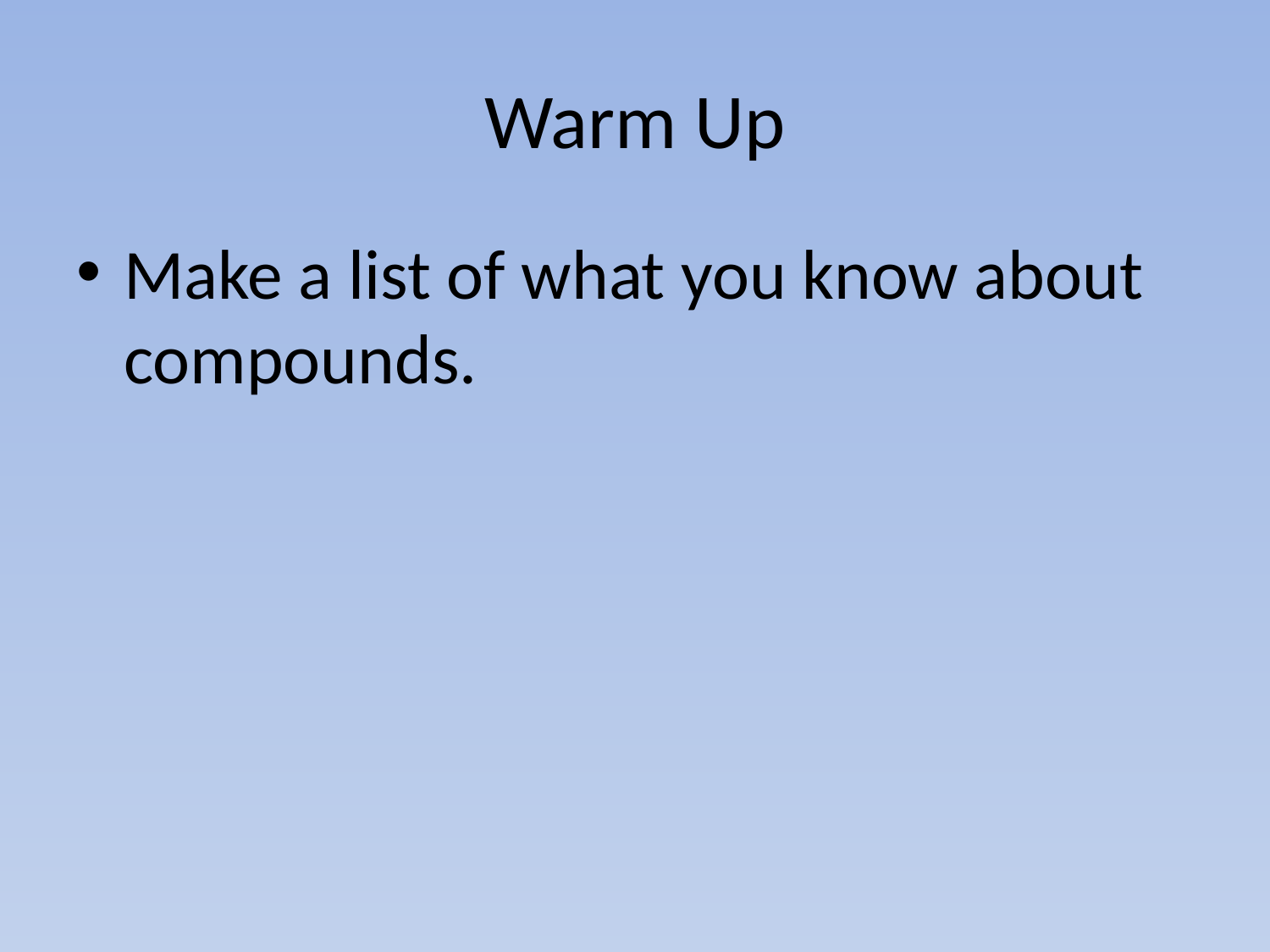

# Warm Up
Make a list of what you know about   compounds.